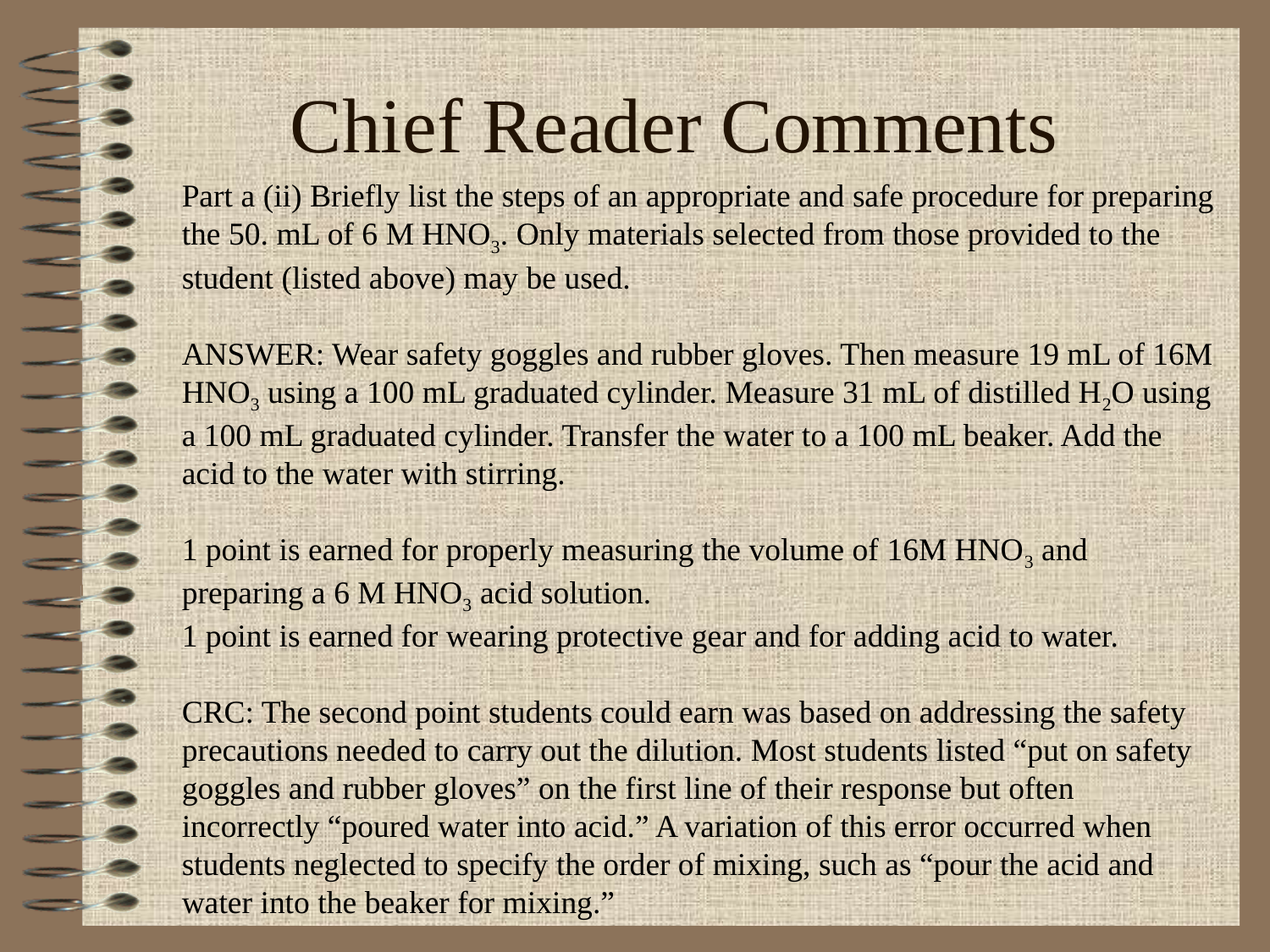

# Chief Reader Comments
Part a (ii) Briefly list the steps of an appropriate and safe procedure for preparing the 50. mL of 6 M HNO3. Only materials selected from those provided to the student (listed above) may be used.

ANSWER: Wear safety goggles and rubber gloves. Then measure 19 mL of 16M HNO3 using a 100 mL graduated cylinder. Measure 31 mL of distilled H2O using a 100 mL graduated cylinder. Transfer the water to a 100 mL beaker. Add the acid to the water with stirring.

1 point is earned for properly measuring the volume of 16M HNO3 and preparing a 6 M HNO3 acid solution.
1 point is earned for wearing protective gear and for adding acid to water.

CRC: The second point students could earn was based on addressing the safety precautions needed to carry out the dilution. Most students listed “put on safety goggles and rubber gloves” on the first line of their response but often incorrectly “poured water into acid.” A variation of this error occurred when students neglected to specify the order of mixing, such as “pour the acid and water into the beaker for mixing.”